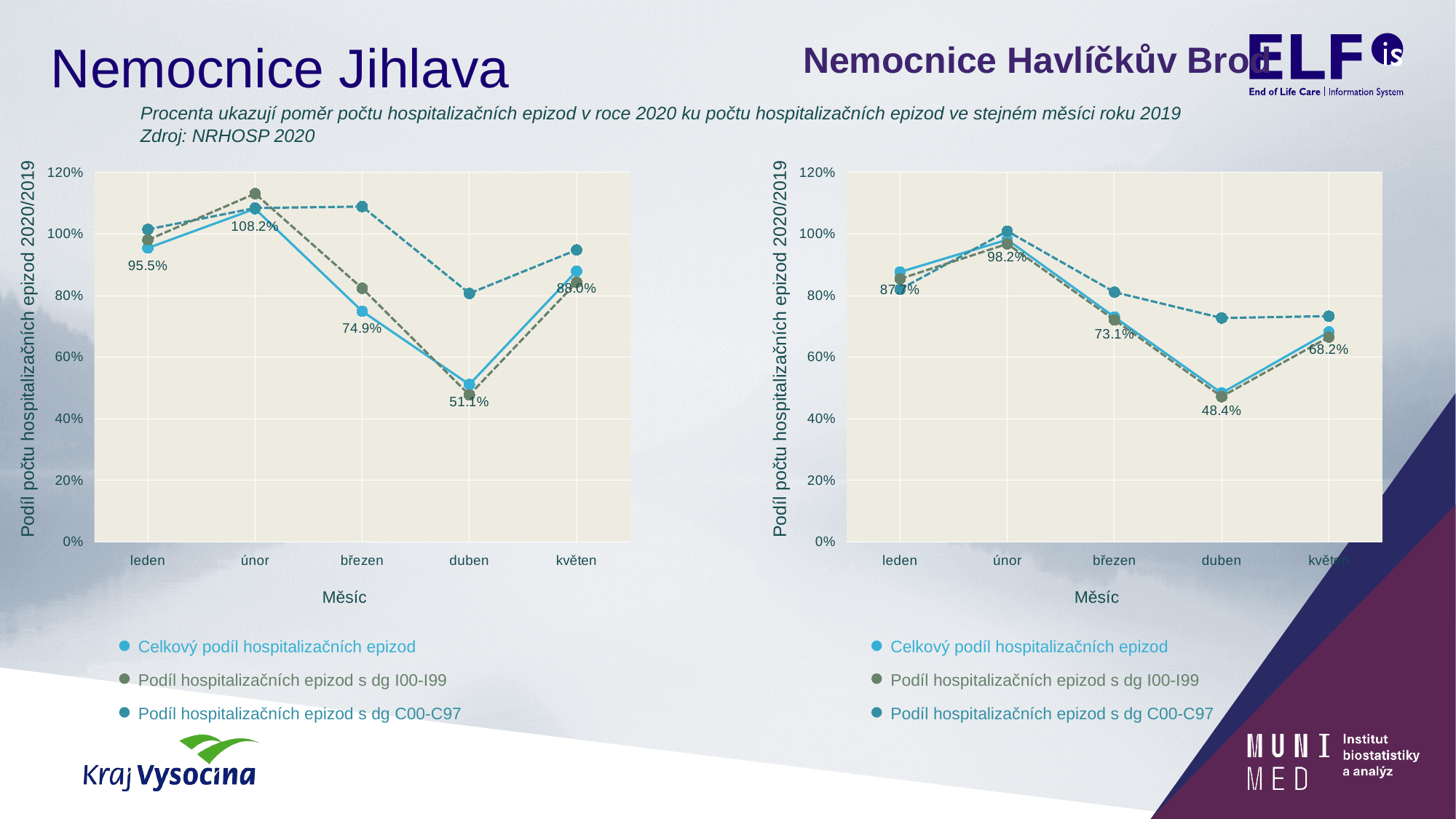

# Nemocnice Jihlava
Nemocnice Havlíčkův Brod
Procenta ukazují poměr počtu hospitalizačních epizod v roce 2020 ku počtu hospitalizačních epizod ve stejném měsíci roku 2019
Zdroj: NRHOSP 2020

### Chart

| Category | celkem | C_dg | I_dg |
|---|---|---|---|
| leden | 0.9545604214685545 | 1.0150375939849625 | 0.9807037457434733 |
| únor | 1.0817923186344238 | 1.0843373493975903 | 1.1311688311688313 |
| březen | 0.7491930277598451 | 1.0891472868217054 | 0.8235294117647058 |
| duben | 0.5112397820163488 | 0.8070866141732284 | 0.47729918509895225 |
| květen | 0.8797335203366059 | 0.9484126984126984 | 0.8431137724550898 |

### Chart

| Category | celkem | C_dg | I_dg |
|---|---|---|---|
| leden | 0.8765978367748279 | 0.8205128205128205 | 0.854421768707483 |
| únor | 0.9816044966785897 | 1.0091743119266054 | 0.9678899082568807 |
| březen | 0.7305145185939887 | 0.8113207547169812 | 0.7210599721059973 |
| duben | 0.48350515463917526 | 0.7272727272727273 | 0.4718934911242604 |
| květen | 0.6818858560794044 | 0.7333333333333333 | 0.6652298850574713 |
Podíl počtu hospitalizačních epizod 2020/2019
Podíl počtu hospitalizačních epizod 2020/2019
Měsíc
Měsíc
Celkový podíl hospitalizačních epizod
Celkový podíl hospitalizačních epizod

Podíl hospitalizačních epizod s dg I00-I99
Podíl hospitalizačních epizod s dg I00-I99

Podíl hospitalizačních epizod s dg C00-C97
Podíl hospitalizačních epizod s dg C00-C97